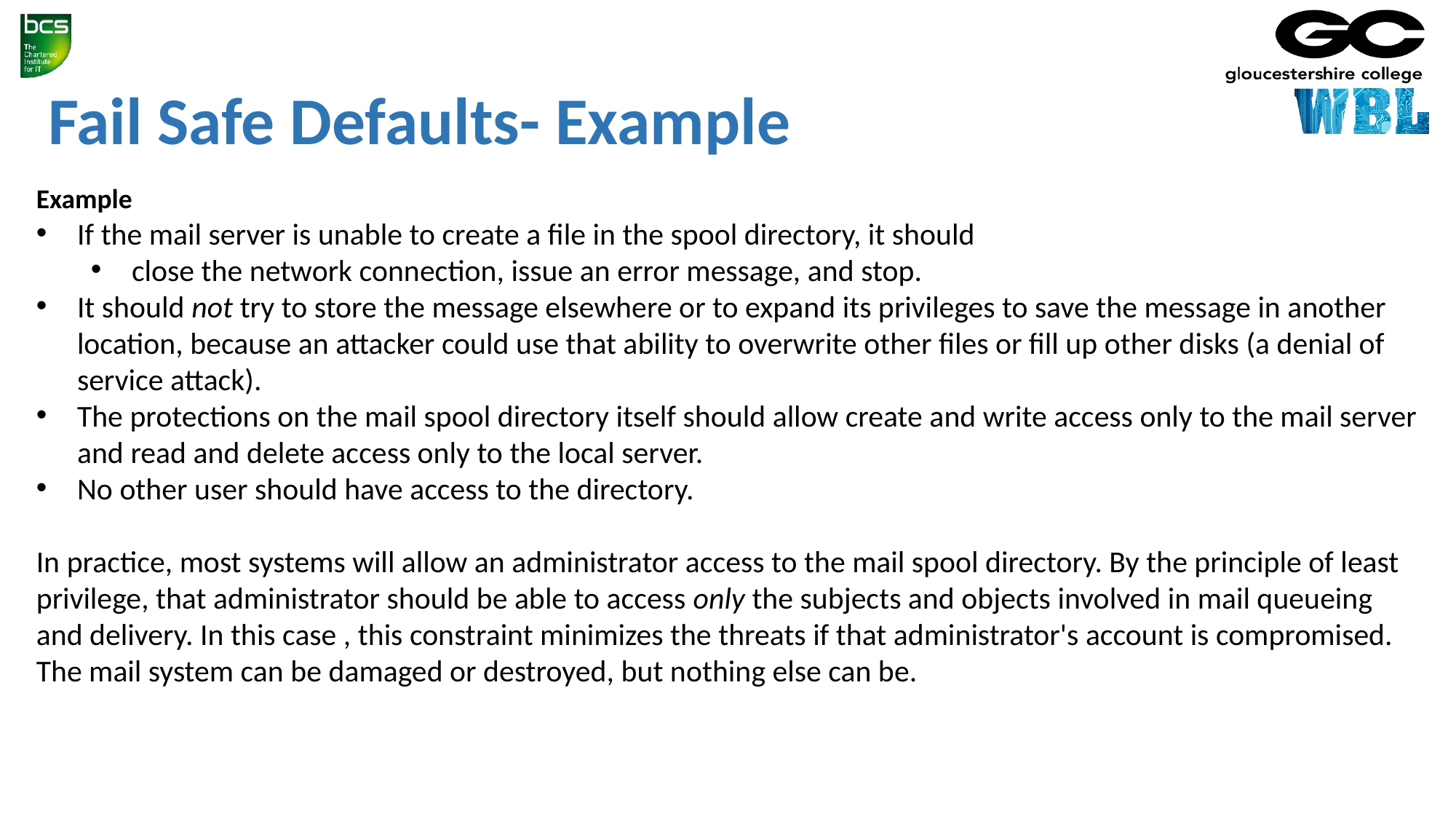

Fail Safe Defaults- Example
Example
If the mail server is unable to create a file in the spool directory, it should
close the network connection, issue an error message, and stop.
It should not try to store the message elsewhere or to expand its privileges to save the message in another location, because an attacker could use that ability to overwrite other files or fill up other disks (a denial of service attack).
The protections on the mail spool directory itself should allow create and write access only to the mail server and read and delete access only to the local server.
No other user should have access to the directory.

In practice, most systems will allow an administrator access to the mail spool directory. By the principle of least privilege, that administrator should be able to access only the subjects and objects involved in mail queueing and delivery. In this case , this constraint minimizes the threats if that administrator's account is compromised. The mail system can be damaged or destroyed, but nothing else can be.